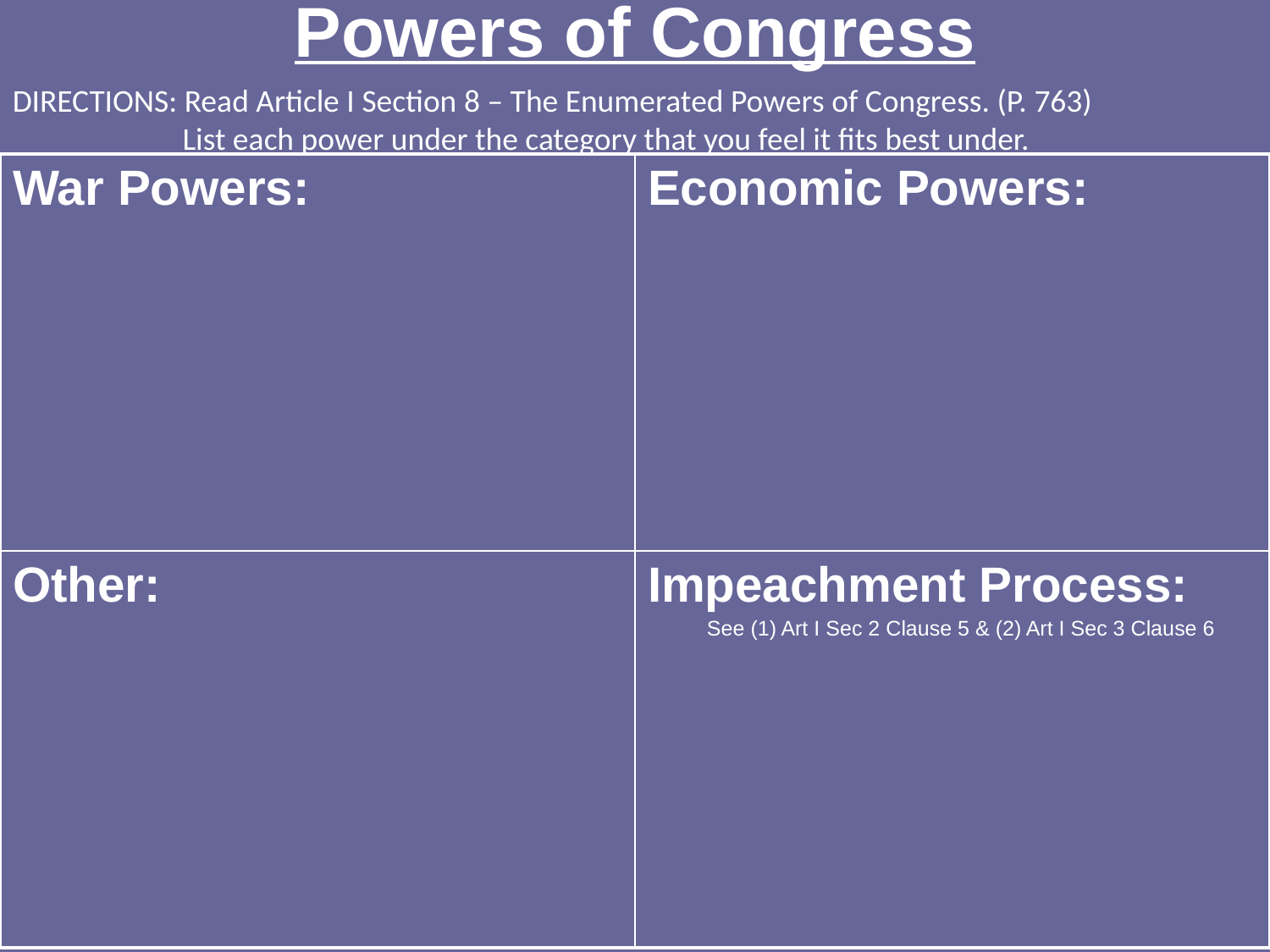

# Powers of Congress
DIRECTIONS: Read Article I Section 8 – The Enumerated Powers of Congress. (P. 763)
	      List each power under the category that you feel it fits best under.
| War Powers: | Economic Powers: |
| --- | --- |
| Other: | Impeachment Process: See (1) Art I Sec 2 Clause 5 & (2) Art I Sec 3 Clause 6 |